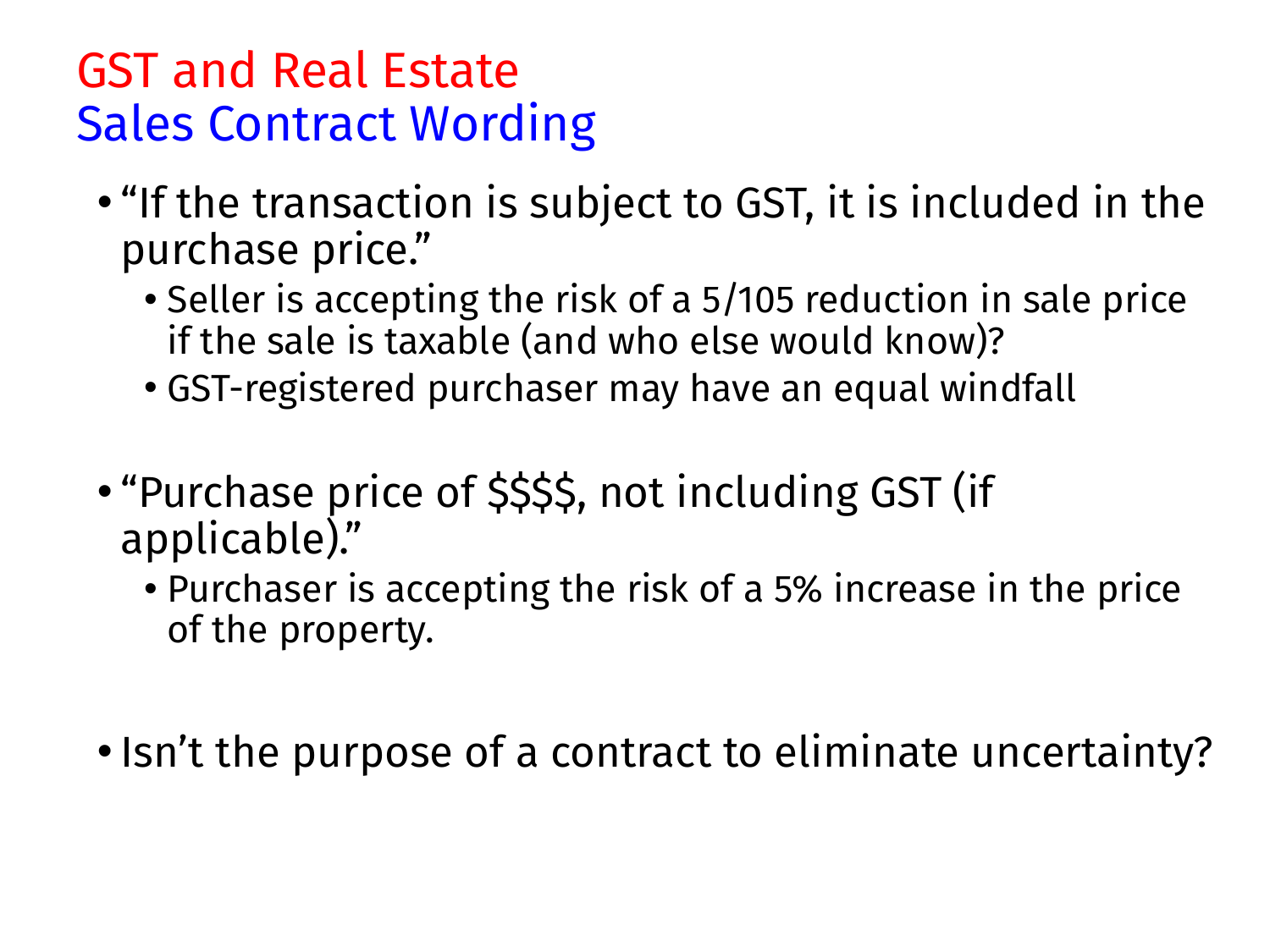

# GST and Real Estate Sales Contract Wording
“If the transaction is subject to GST, it is included in the purchase price.”
Seller is accepting the risk of a 5/105 reduction in sale price if the sale is taxable (and who else would know)?
GST-registered purchaser may have an equal windfall

“Purchase price of $$$$, not including GST (if applicable).”
Purchaser is accepting the risk of a 5% increase in the price of the property.

Isn’t the purpose of a contract to eliminate uncertainty?